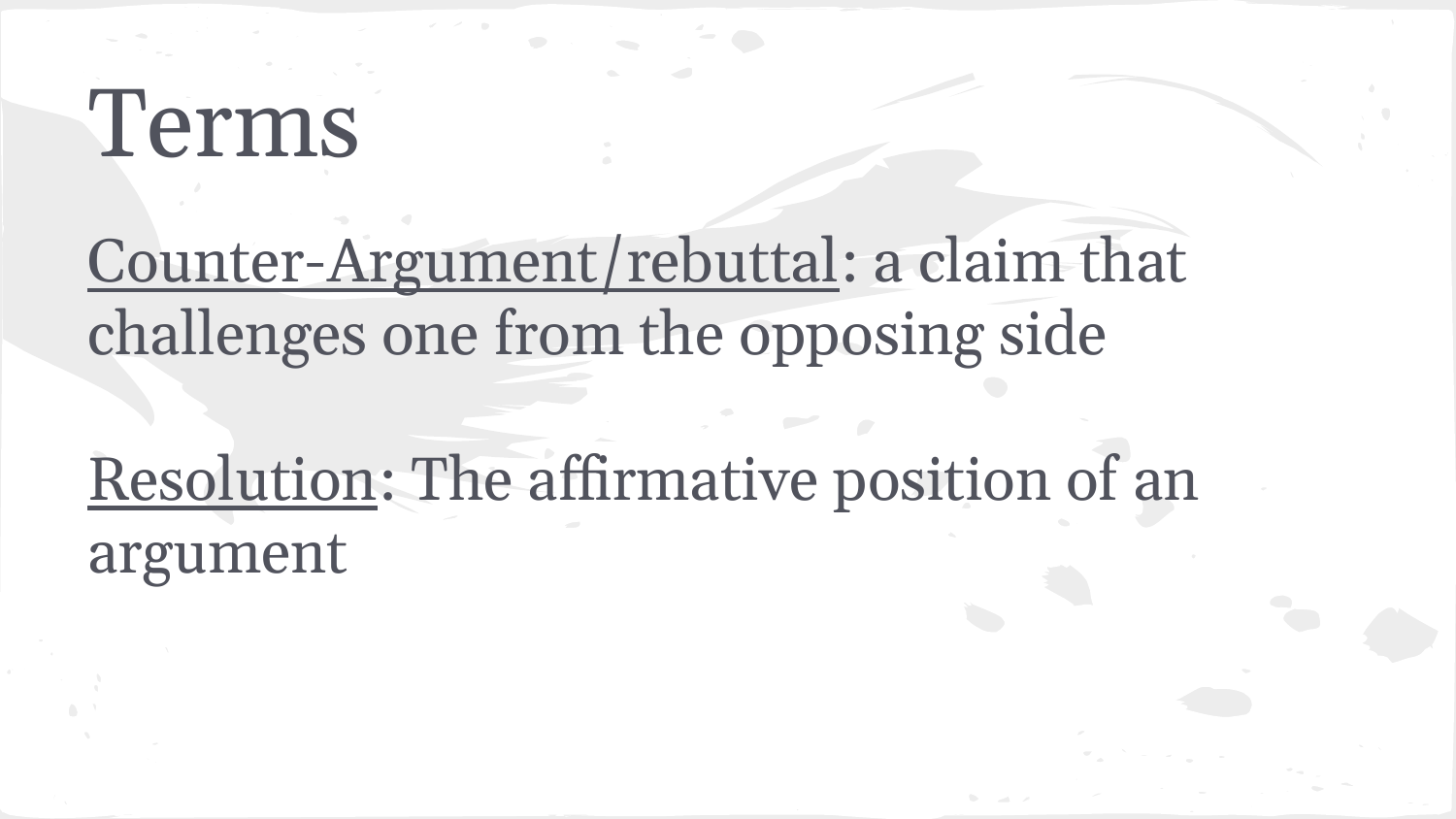

# Terms
Counter-Argument/rebuttal: a claim that challenges one from the opposing side

Resolution: The affirmative position of an argument